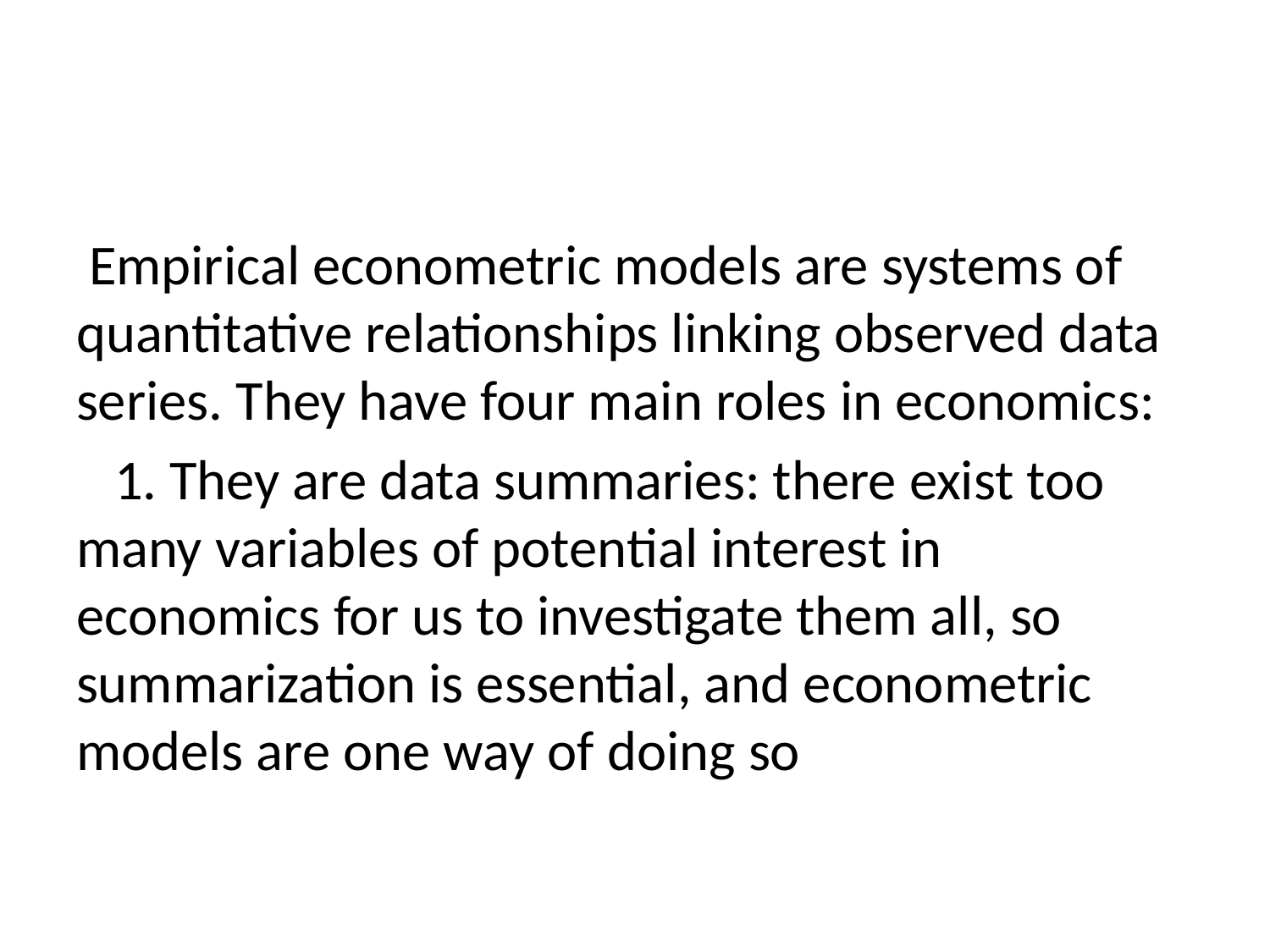

#
 Empirical econometric models are systems of quantitative relationships linking observed data series. They have four main roles in economics:
   1. They are data summaries: there exist too many variables of potential interest in economics for us to investigate them all, so summarization is essential, and econometric models are one way of doing so